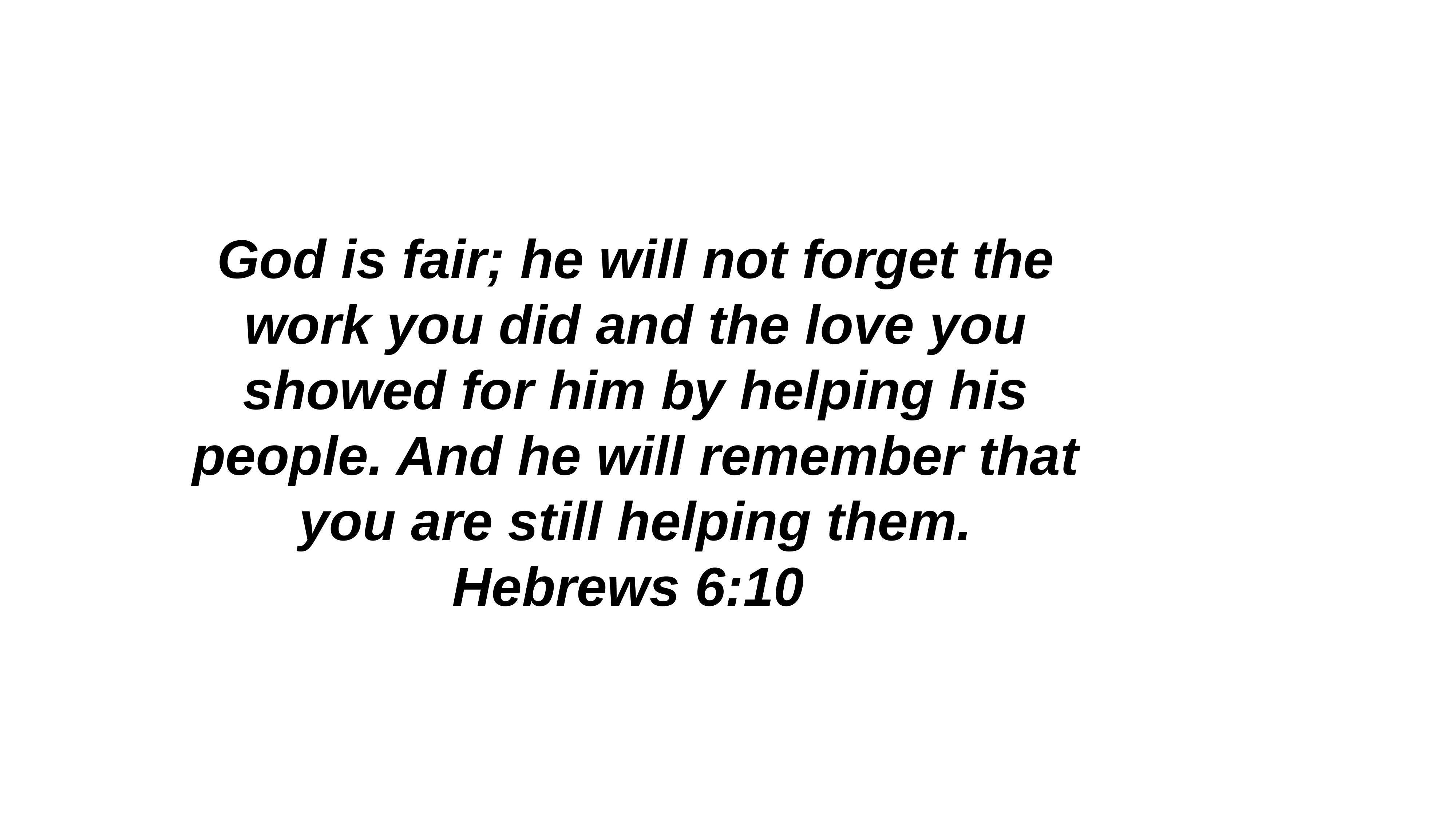

God is fair; he will not forget the work you did and the love you showed for him by helping his people. And he will remember that you are still helping them. Hebrews 6:10